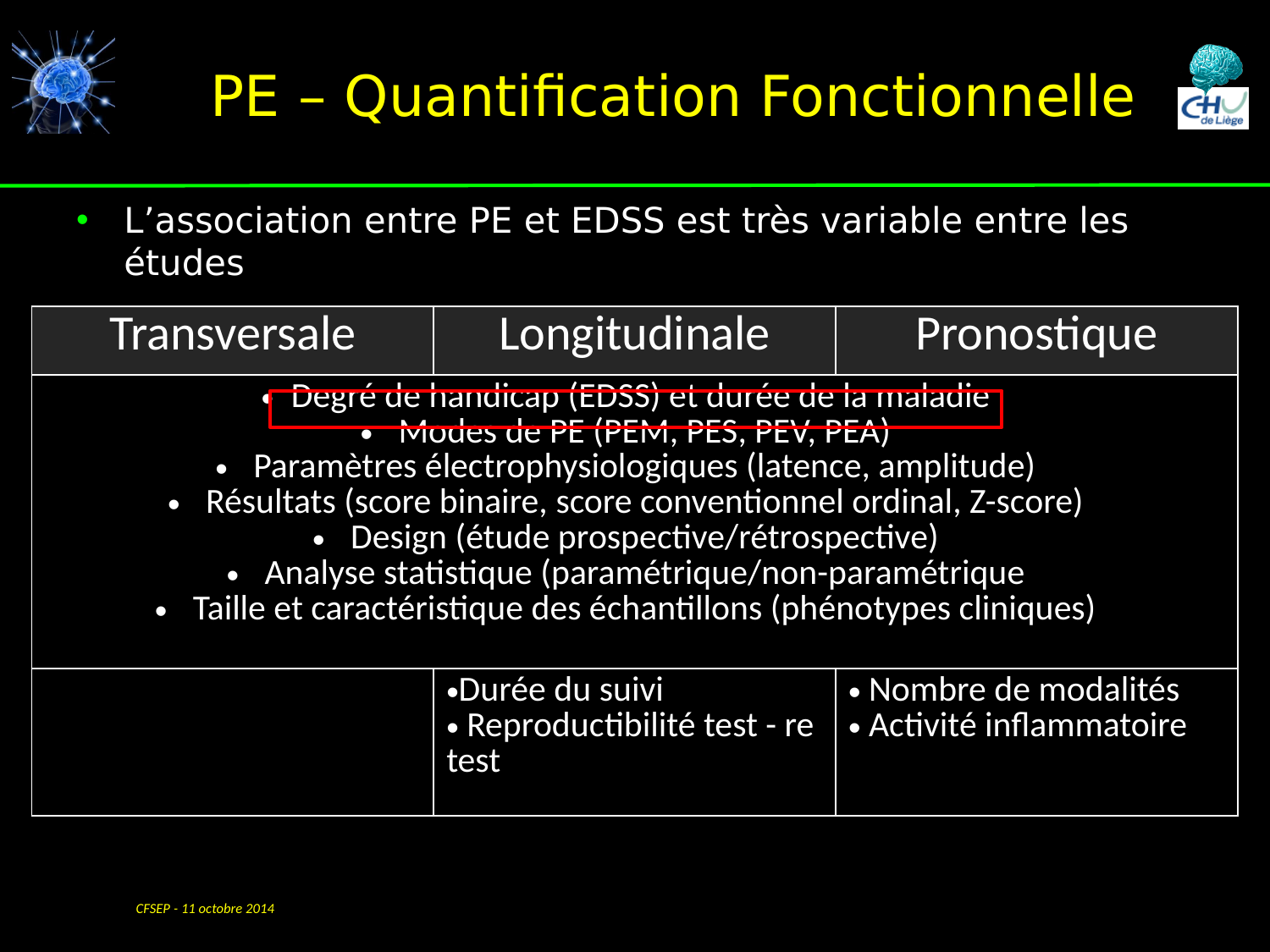

# PE – Quantification Fonctionnelle
L’association entre PE et EDSS est très variable entre les études

| Transversale | Longitudinale | Pronostique |
| --- | --- | --- |
| Degré de handicap (EDSS) et durée de la maladie Modes de PE (PEM, PES, PEV, PEA) Paramètres électrophysiologiques (latence, amplitude) Résultats (score binaire, score conventionnel ordinal, Z-score) Design (étude prospective/rétrospective) Analyse statistique (paramétrique/non-paramétrique Taille et caractéristique des échantillons (phénotypes cliniques) |  |  |
|  | Durée du suivi Reproductibilité test - re test | Nombre de modalités Activité inflammatoire |

CFSEP - 11 octobre 2014